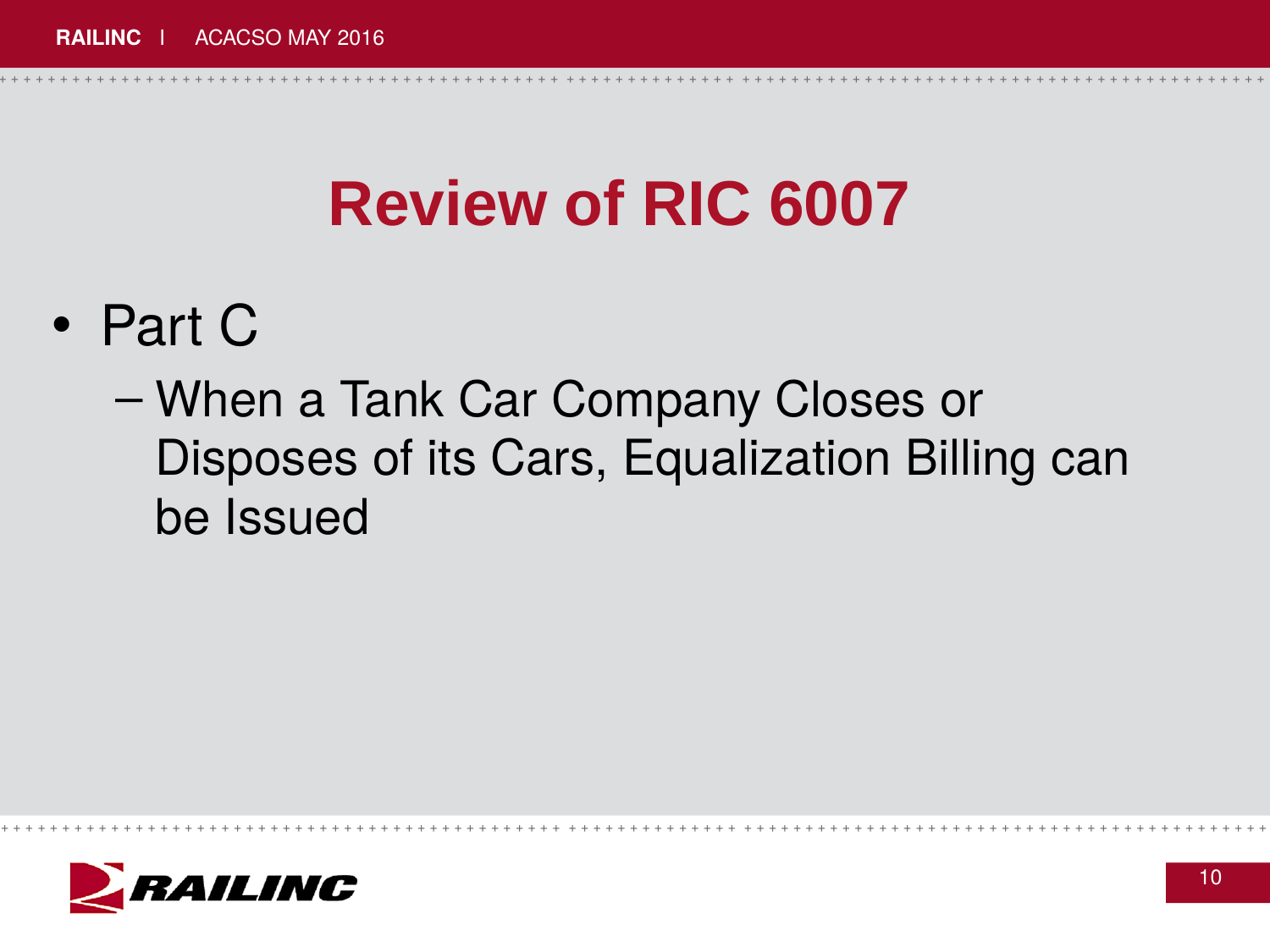

# Review of RIC 6007
Part C
When a Tank Car Company Closes or Disposes of its Cars, Equalization Billing can be Issued

10